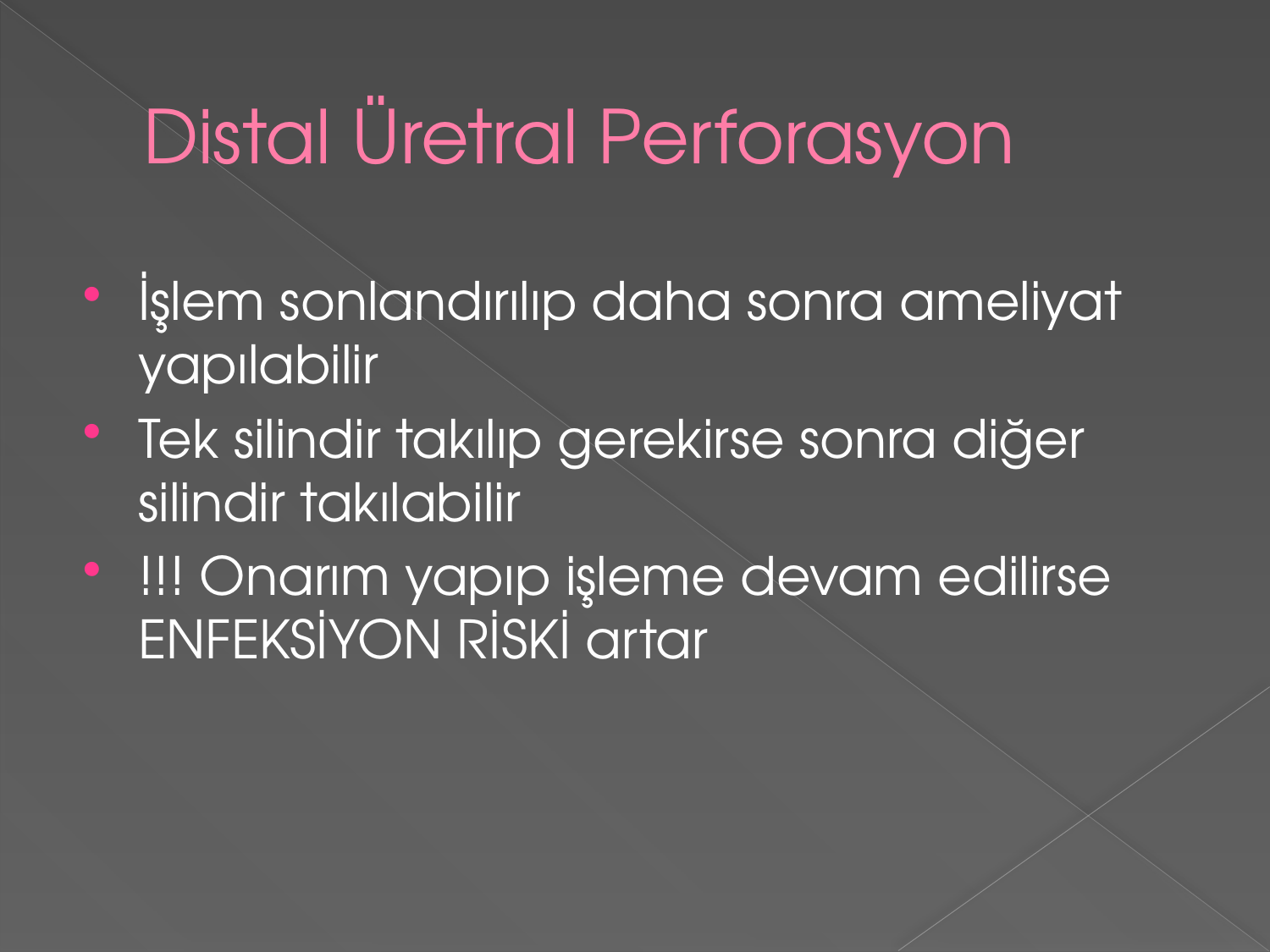

# Distal Üretral Perforasyon
İşlem sonlandırılıp daha sonra ameliyat yapılabilir
Tek silindir takılıp gerekirse sonra diğer silindir takılabilir
!!! Onarım yapıp işleme devam edilirse ENFEKSİYON RİSKİ artar